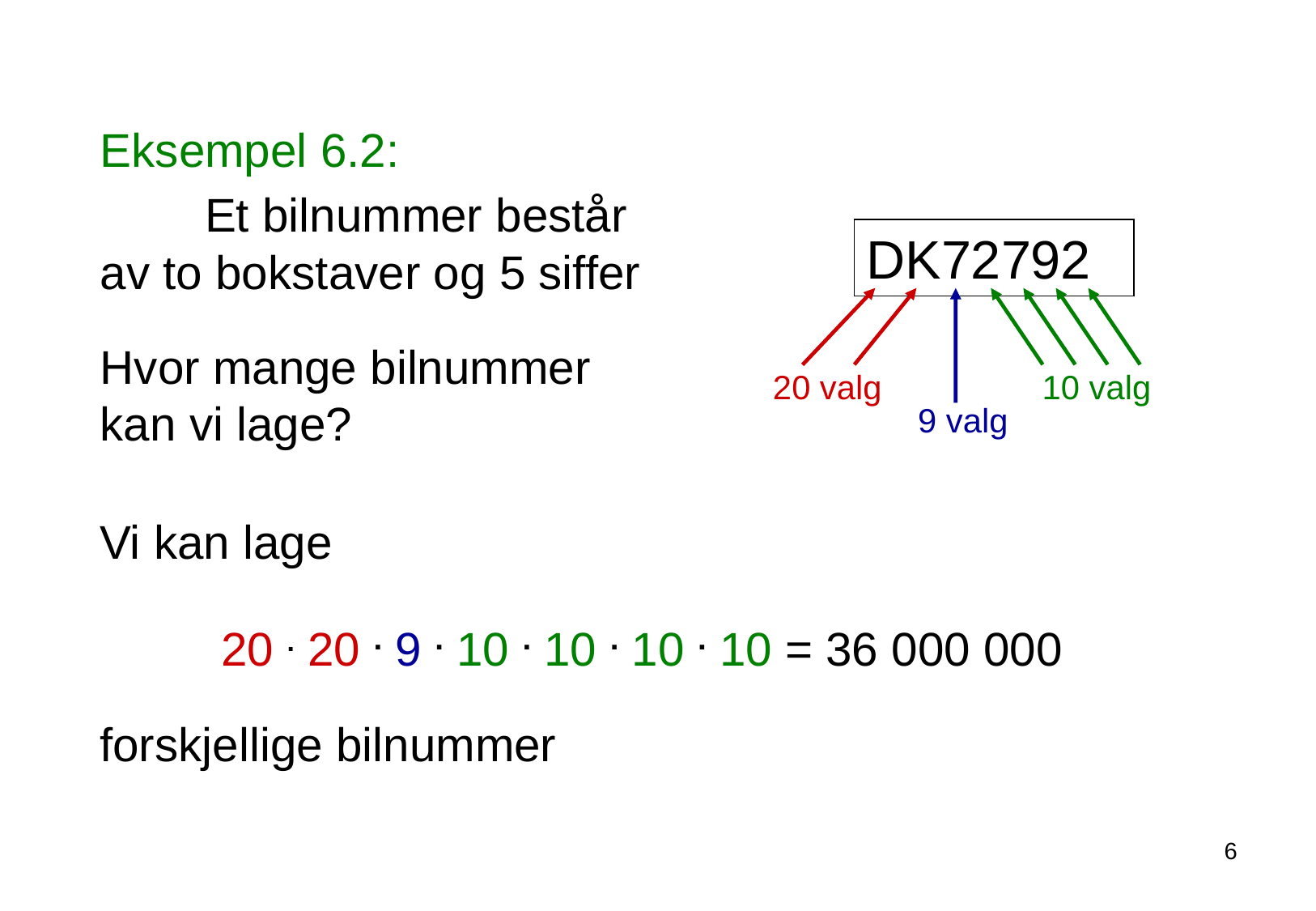

Eksempel 6.2:                           Et bilnummer består av to bokstaver og 5 siffer
Hvor mange bilnummer  kan vi lage?
DK72792

20 valg
10 valg
9 valg
Vi kan lage
	20 . 20 . 9 . 10 . 10 . 10 . 10 = 36 000 000
forskjellige bilnummer
6